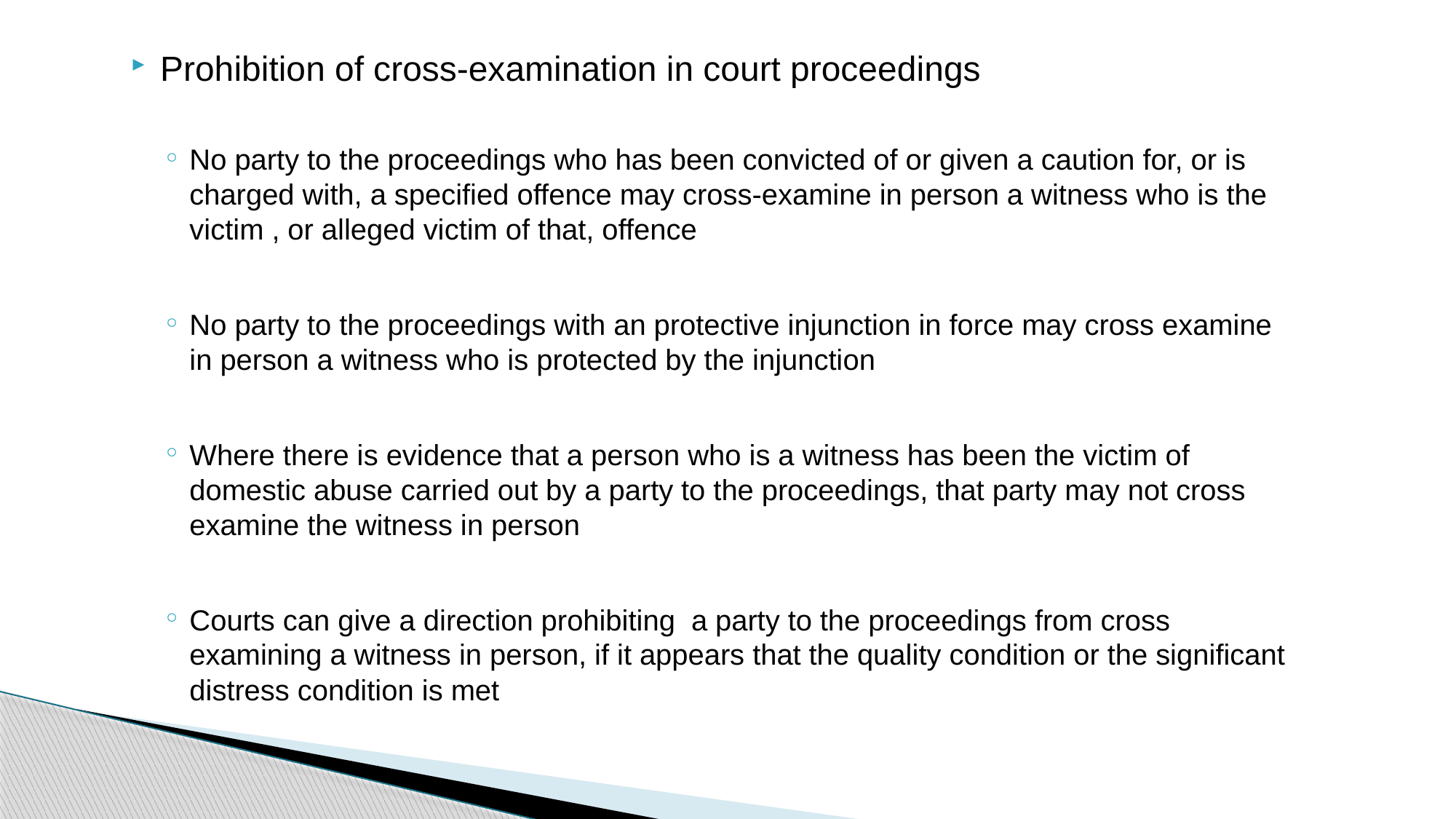

Prohibition of cross-examination in court proceedings

No party to the proceedings who has been convicted of or given a caution for, or is charged with, a specified offence may cross-examine in person a witness who is the victim , or alleged victim of that, offence

No party to the proceedings with an protective injunction in force may cross examine in person a witness who is protected by the injunction

Where there is evidence that a person who is a witness has been the victim of domestic abuse carried out by a party to the proceedings, that party may not cross examine the witness in person

Courts can give a direction prohibiting  a party to the proceedings from cross examining a witness in person, if it appears that the quality condition or the significant distress condition is met